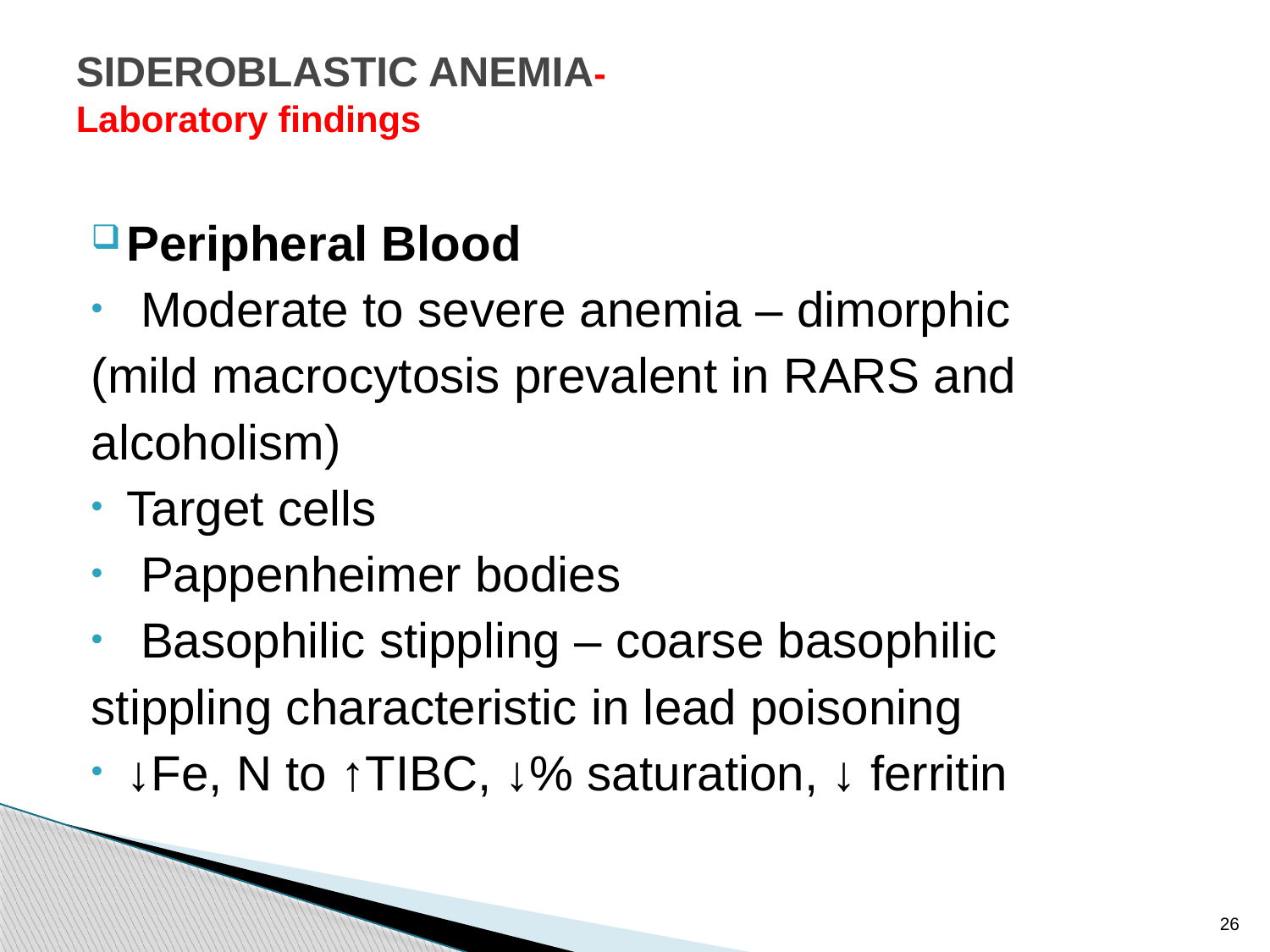

# SIDEROBLASTIC ANEMIA- Laboratory findings
Peripheral Blood
 Moderate to severe anemia – dimorphic
(mild macrocytosis prevalent in RARS and
alcoholism)
Target cells
 Pappenheimer bodies
 Basophilic stippling – coarse basophilic
stippling characteristic in lead poisoning
↓Fe, N to ↑TIBC, ↓% saturation, ↓ ferritin
26